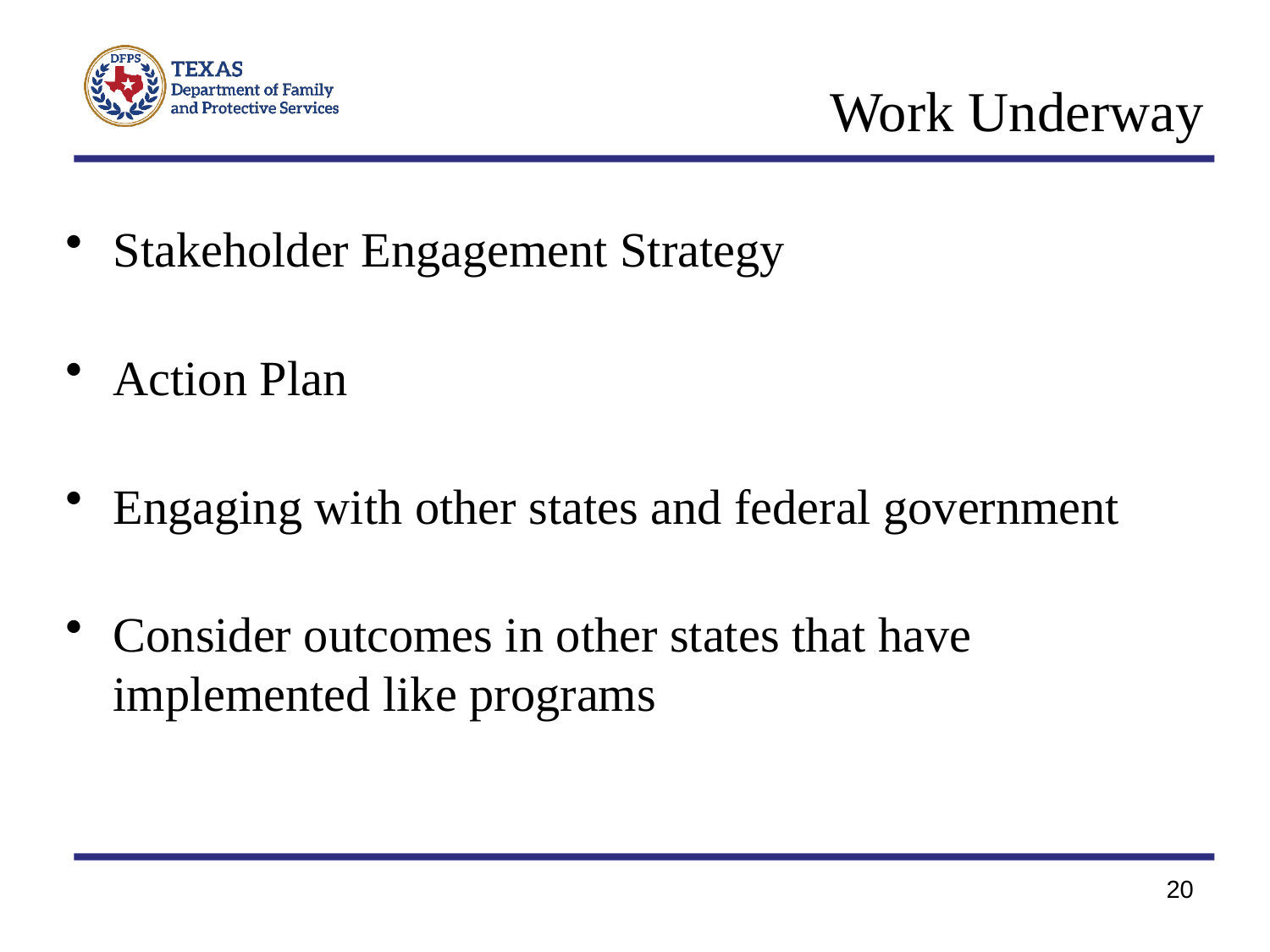

# Work Underway
Stakeholder Engagement Strategy
Action Plan
Engaging with other states and federal government
Consider outcomes in other states that have implemented like programs

20